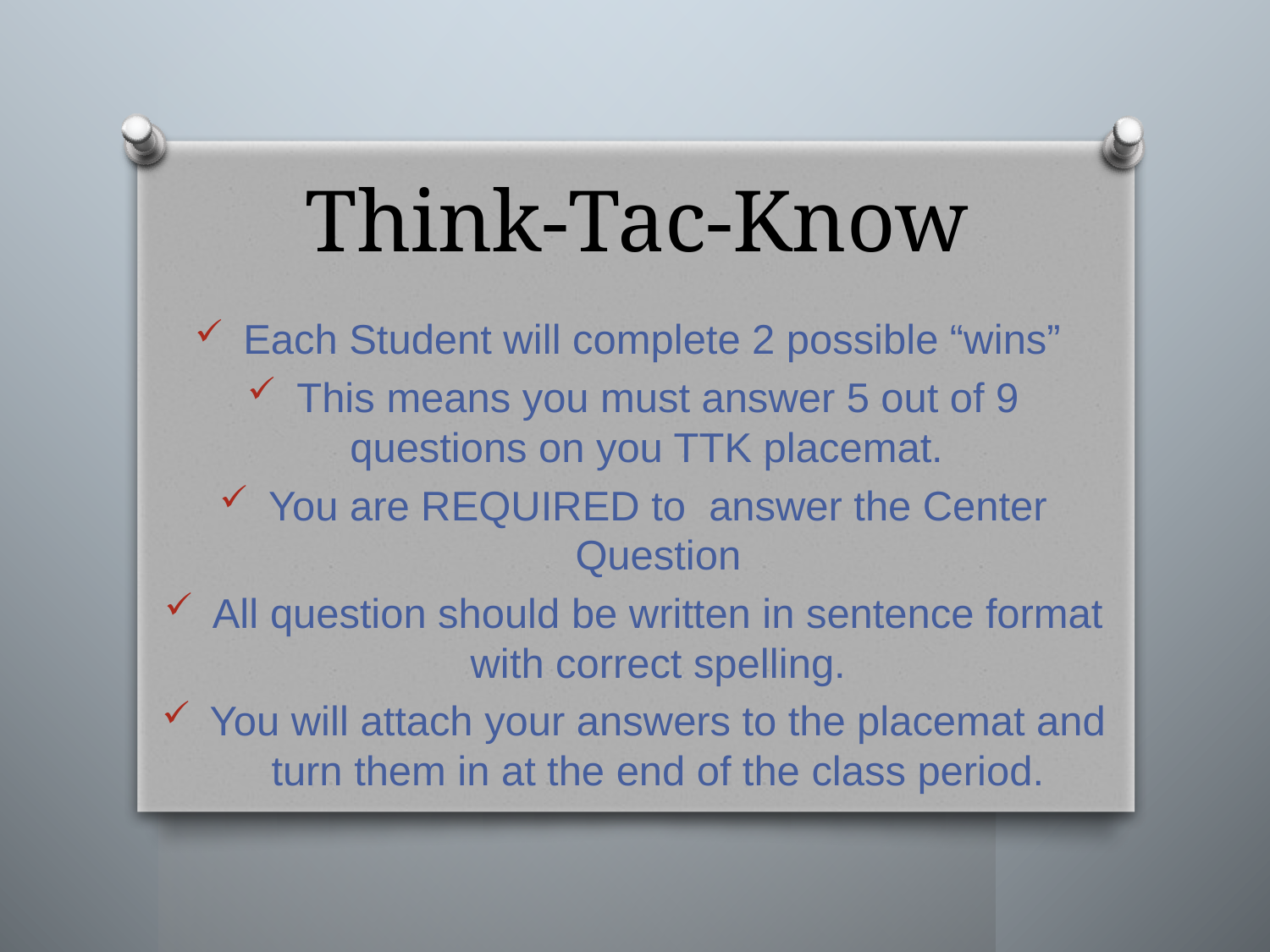

# Think-Tac-Know
Each Student will complete 2 possible “wins”
This means you must answer 5 out of 9 questions on you TTK placemat.
You are REQUIRED to  answer the Center Question
All question should be written in sentence format with correct spelling.
You will attach your answers to the placemat and turn them in at the end of the class period.